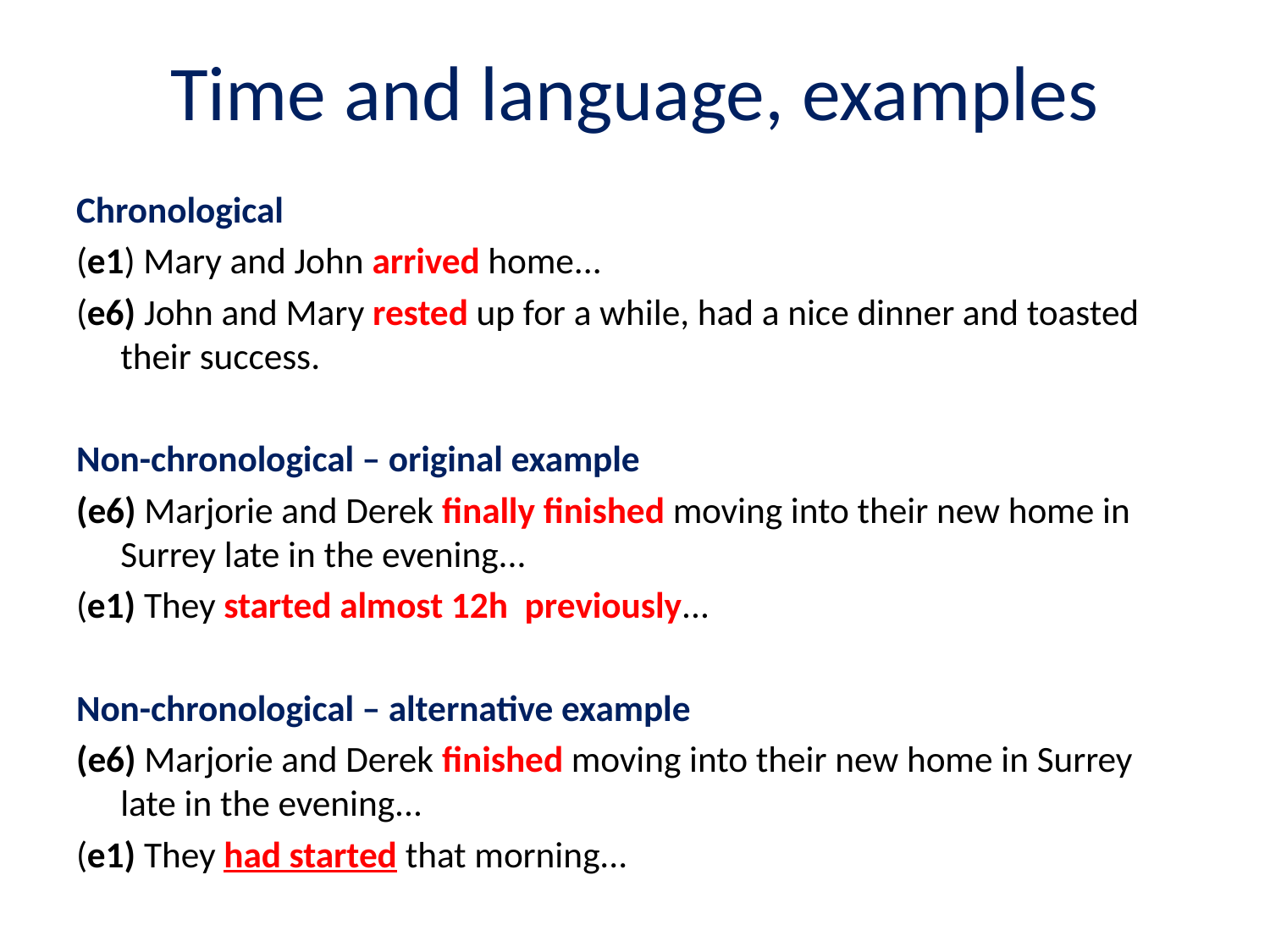

# Time and language, examples
Chronological
(e1) Mary and John arrived home...
(e6) John and Mary rested up for a while, had a nice dinner and toasted their success.

Non-chronological – original example
(e6) Marjorie and Derek finally finished moving into their new home in Surrey late in the evening...
(e1) They started almost 12h  previously...

Non-chronological – alternative example
(e6) Marjorie and Derek finished moving into their new home in Surrey late in the evening...
(e1) They had started that morning...